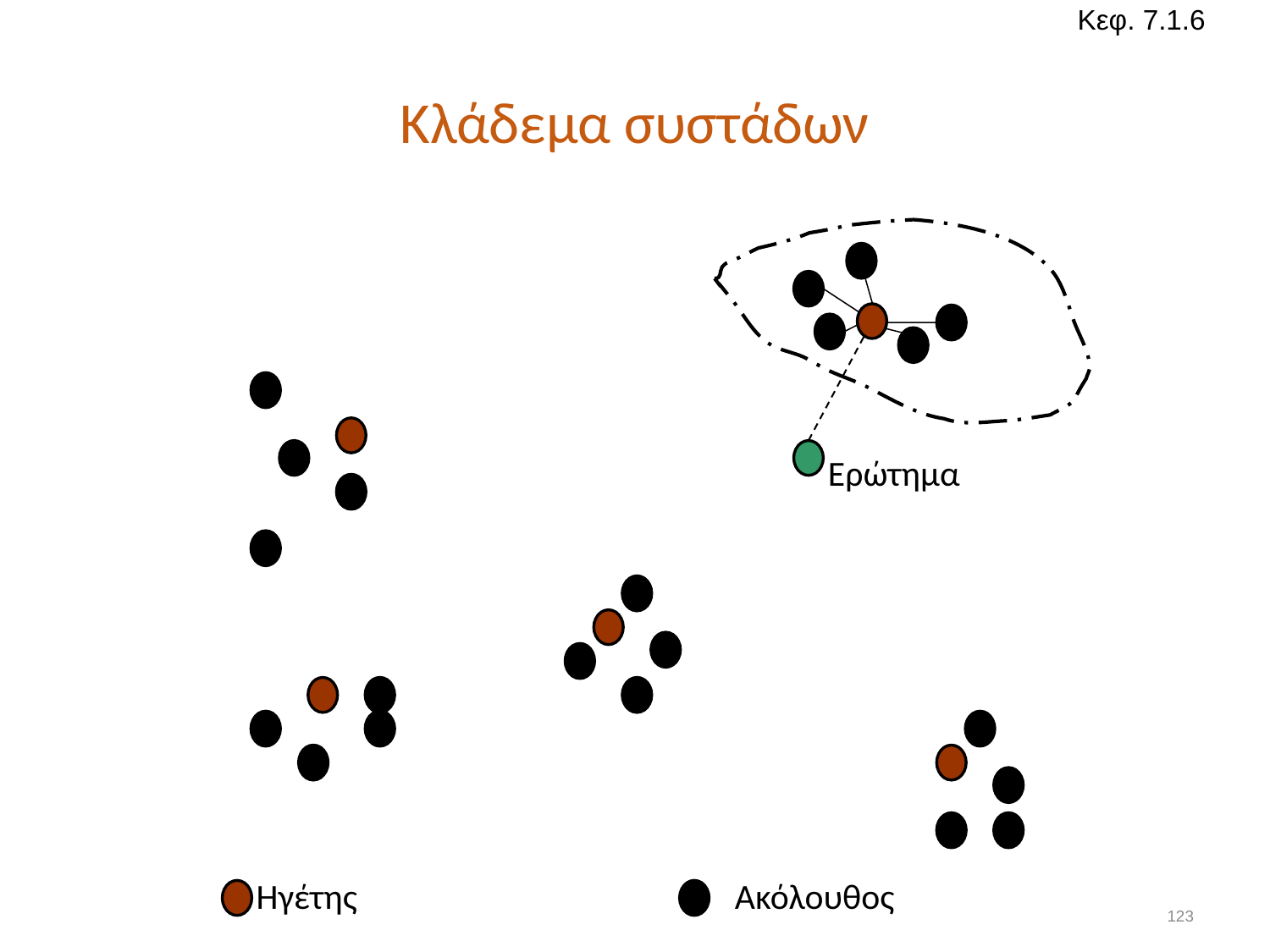

Κεφ. 7.1.6
# Κλάδεμα συστάδων

Ερώτημα

Ηγέτης
Ακόλουθος

123